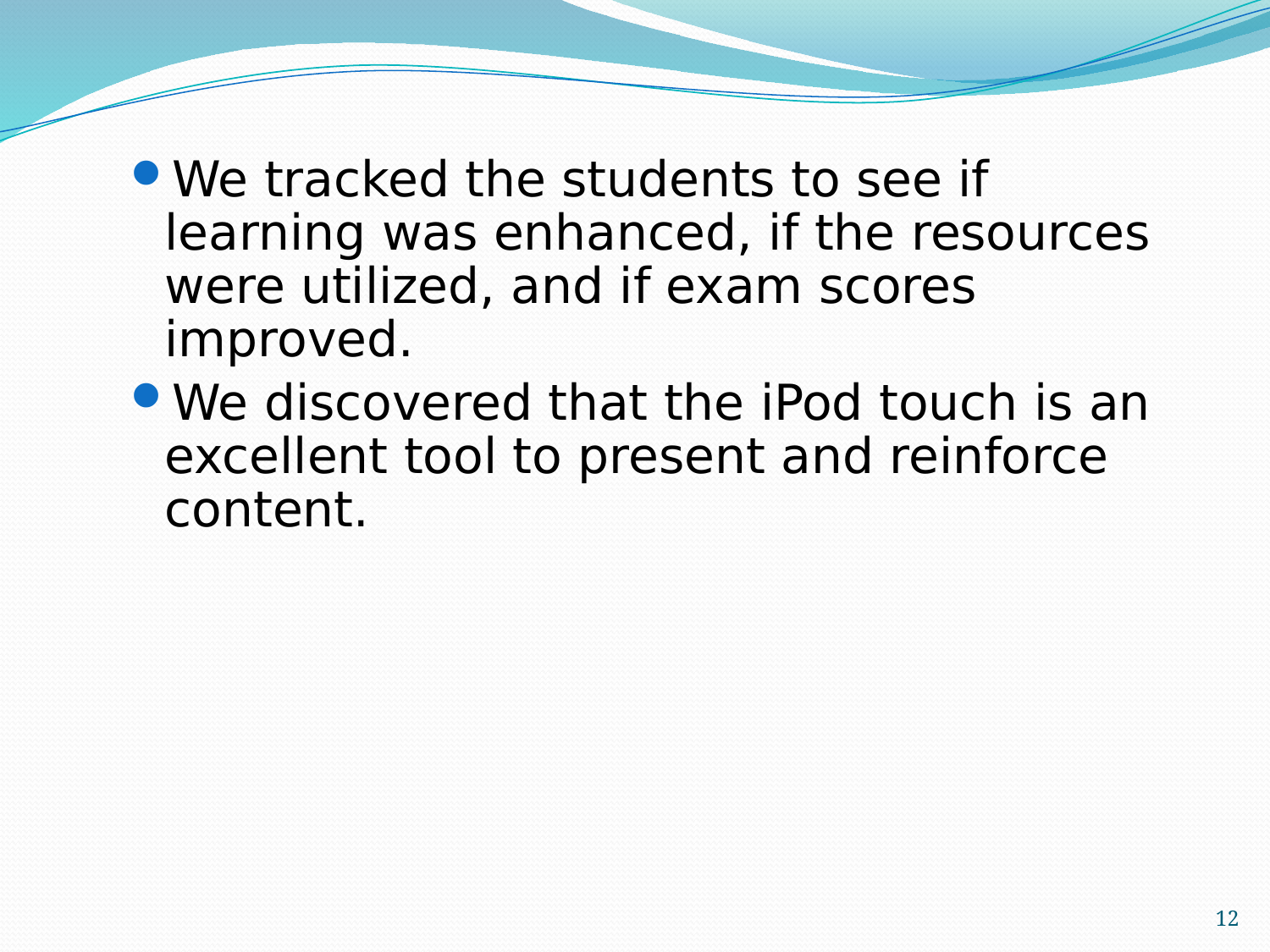

#
We tracked the students to see if learning was enhanced, if the resources were utilized, and if exam scores improved.
We discovered that the iPod touch is an excellent tool to present and reinforce content.
12